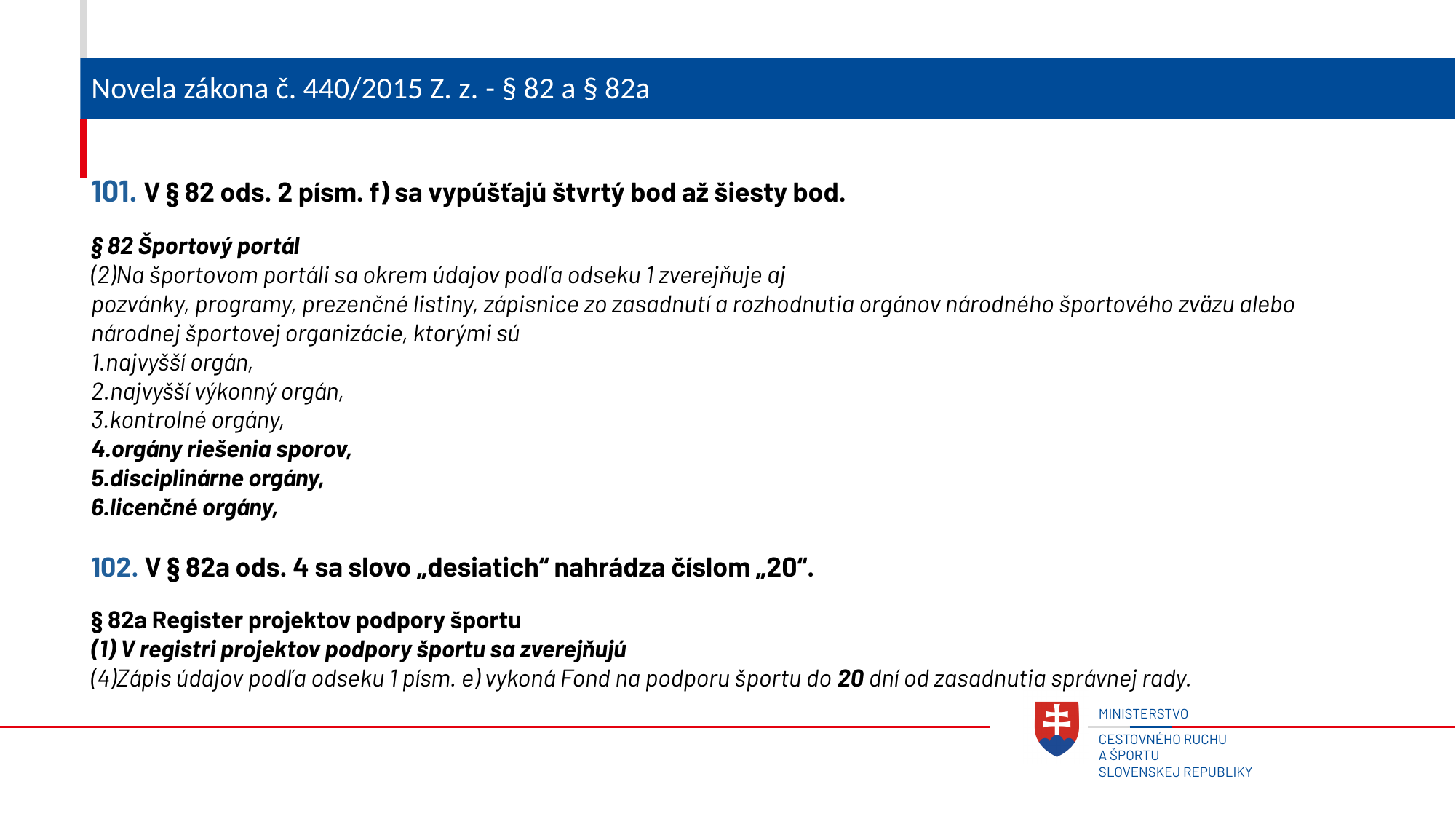

# Novela zákona č. 440/2015 Z. z. - § 82 a § 82a

101. V § 82 ods. 2 písm. f) sa vypúšťajú štvrtý bod až šiesty bod.

§ 82 Športový portál
(2)Na športovom portáli sa okrem údajov podľa odseku 1 zverejňuje aj
pozvánky, programy, prezenčné listiny, zápisnice zo zasadnutí a rozhodnutia orgánov národného športového zväzu alebo národnej športovej organizácie, ktorými sú
1.najvyšší orgán,
2.najvyšší výkonný orgán,
3.kontrolné orgány,
4.orgány riešenia sporov,
5.disciplinárne orgány,
6.licenčné orgány,

102. V § 82a ods. 4 sa slovo „desiatich“ nahrádza číslom „20“.

§ 82a Register projektov podpory športu
(1) V registri projektov podpory športu sa zverejňujú
(4)Zápis údajov podľa odseku 1 písm. e) vykoná Fond na podporu športu do 20 dní od zasadnutia správnej rady.